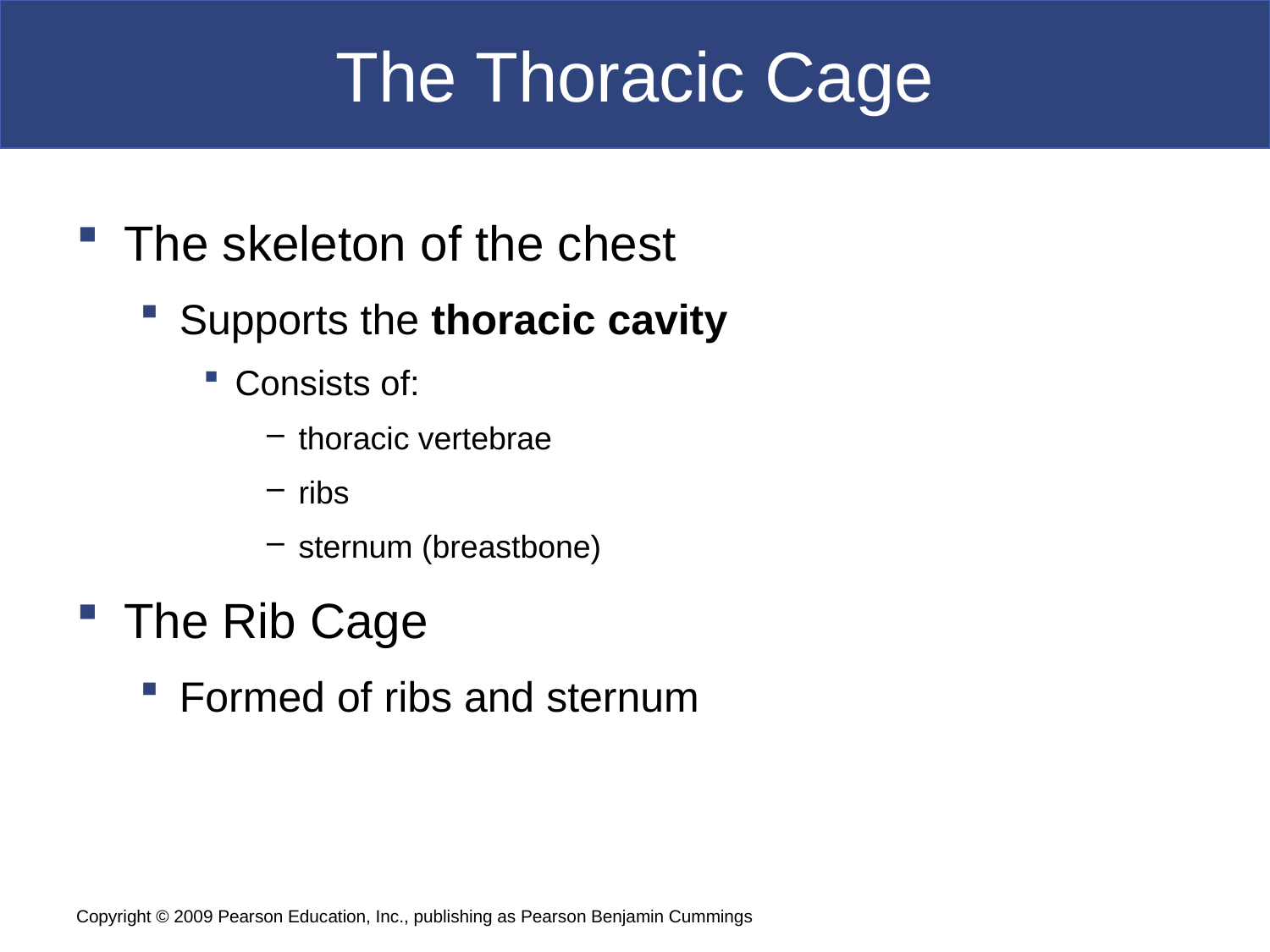

# The Thoracic Cage
The skeleton of the chest
Supports the thoracic cavity
Consists of:
thoracic vertebrae
ribs
sternum (breastbone)
The Rib Cage
Formed of ribs and sternum

Copyright © 2009 Pearson Education, Inc., publishing as Pearson Benjamin Cummings